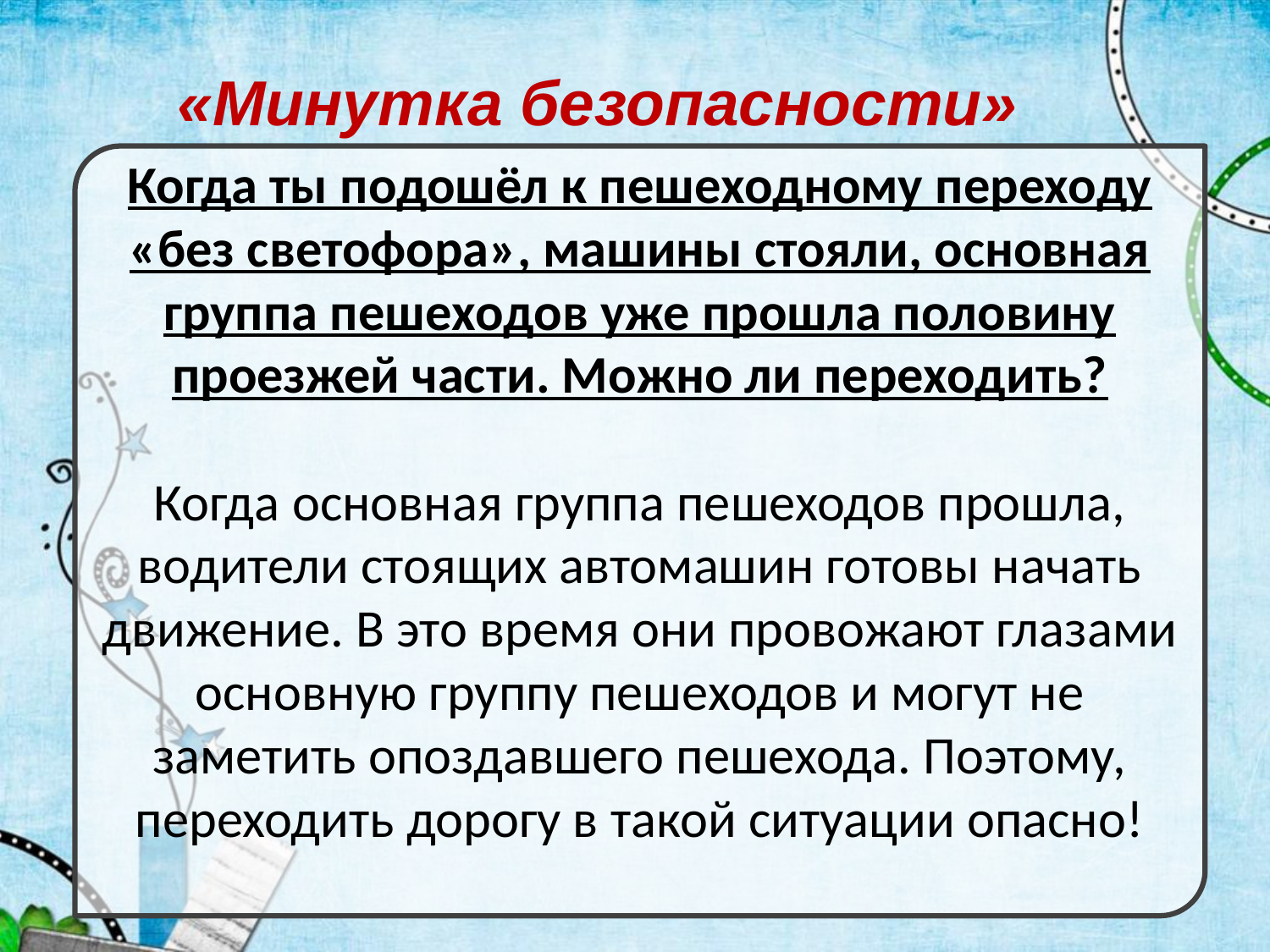

«Минутка безопасности»

Когда ты подошёл к пешеходному переходу «без светофора», машины стояли, основная группа пешеходов уже прошла половину проезжей части. Можно ли переходить?

Когда основная группа пешеходов прошла, водители стоящих автомашин готовы начать движение. В это время они провожают глазами основную группу пешеходов и могут не заметить опоздавшего пешехода. Поэтому, переходить дорогу в такой ситуации опасно!